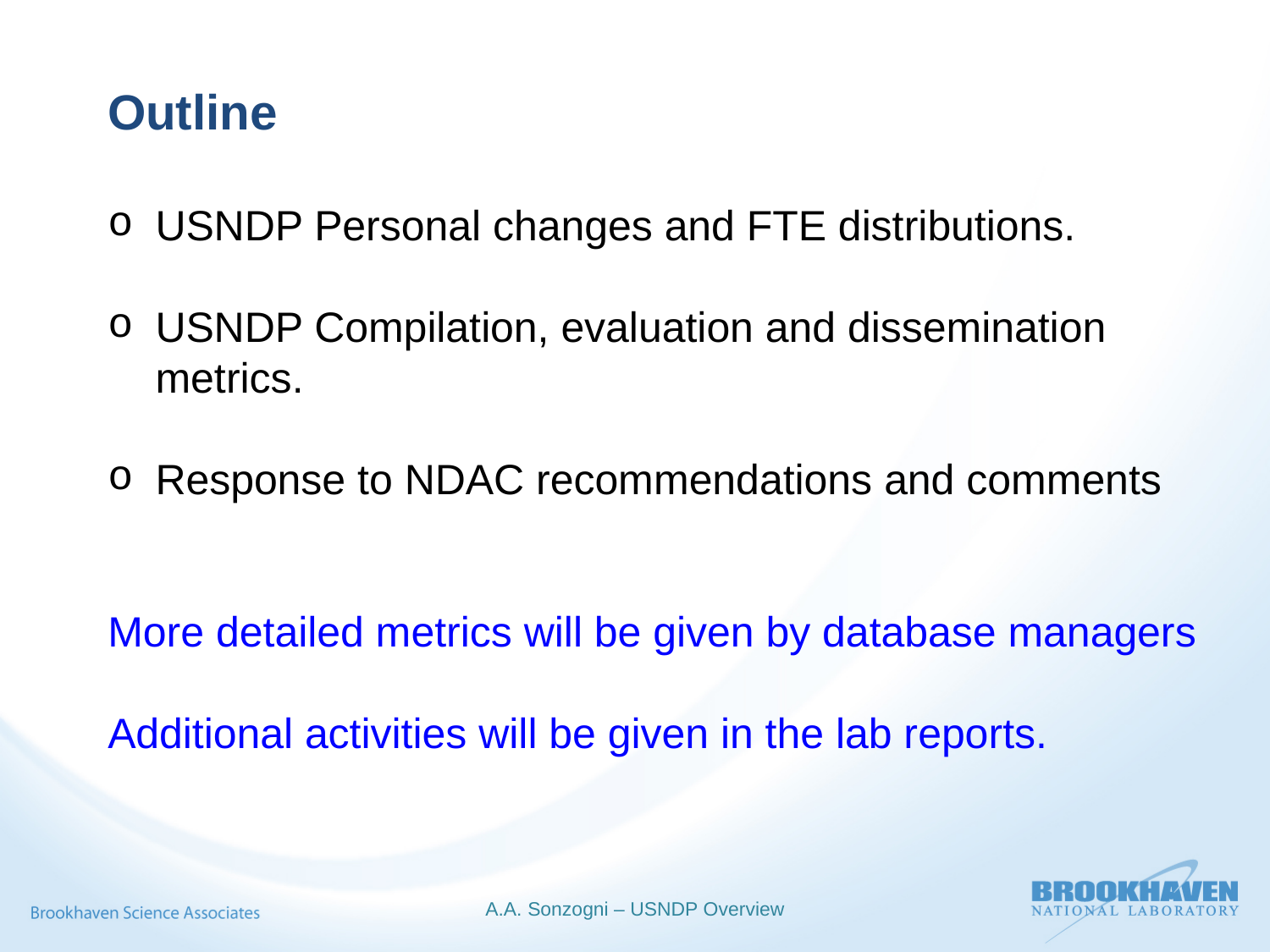

Outline

USNDP Personal changes and FTE distributions.

USNDP Compilation, evaluation and dissemination metrics.

Response to NDAC recommendations and comments

More detailed metrics will be given by database managers

Additional activities will be given in the lab reports.